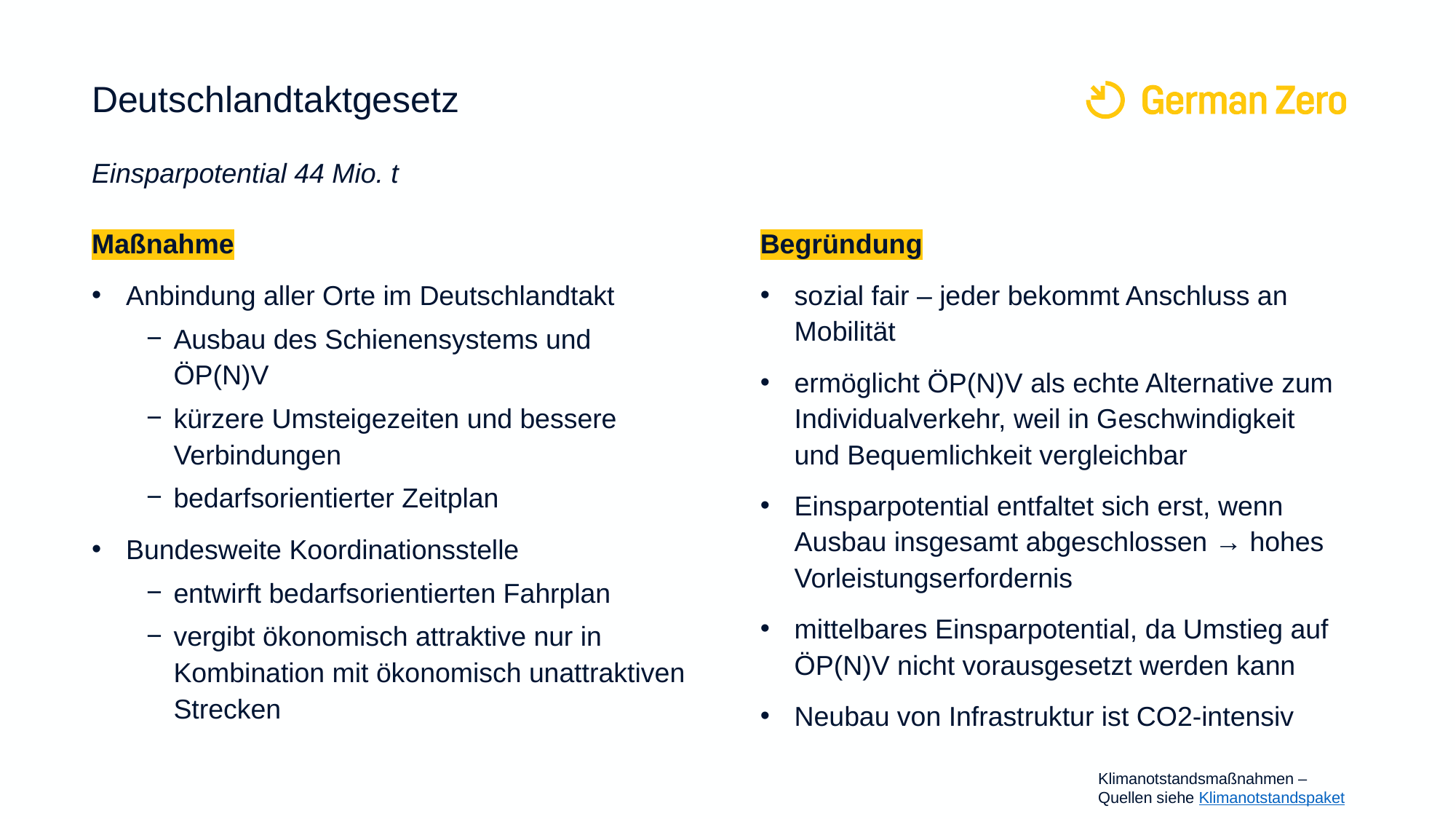

# Deutschlandtaktgesetz Einsparpotential 44 Mio. t
Maßnahme
Anbindung aller Orte im Deutschlandtakt
Ausbau des Schienensystems und ÖP(N)V
kürzere Umsteigezeiten und bessere Verbindungen
bedarfsorientierter Zeitplan
Bundesweite Koordinationsstelle
entwirft bedarfsorientierten Fahrplan
vergibt ökonomisch attraktive nur in Kombination mit ökonomisch unattraktiven Strecken

Begründung
sozial fair – jeder bekommt Anschluss an Mobilität
ermöglicht ÖP(N)V als echte Alternative zum Individualverkehr, weil in Geschwindigkeit und Bequemlichkeit vergleichbar
Einsparpotential entfaltet sich erst, wenn Ausbau insgesamt abgeschlossen → hohes Vorleistungserfordernis
mittelbares Einsparpotential, da Umstieg auf ÖP(N)V nicht vorausgesetzt werden kann
Neubau von Infrastruktur ist CO2-intensiv
Klimanotstandsmaßnahmen –
Quellen siehe Klimanotstandspaket